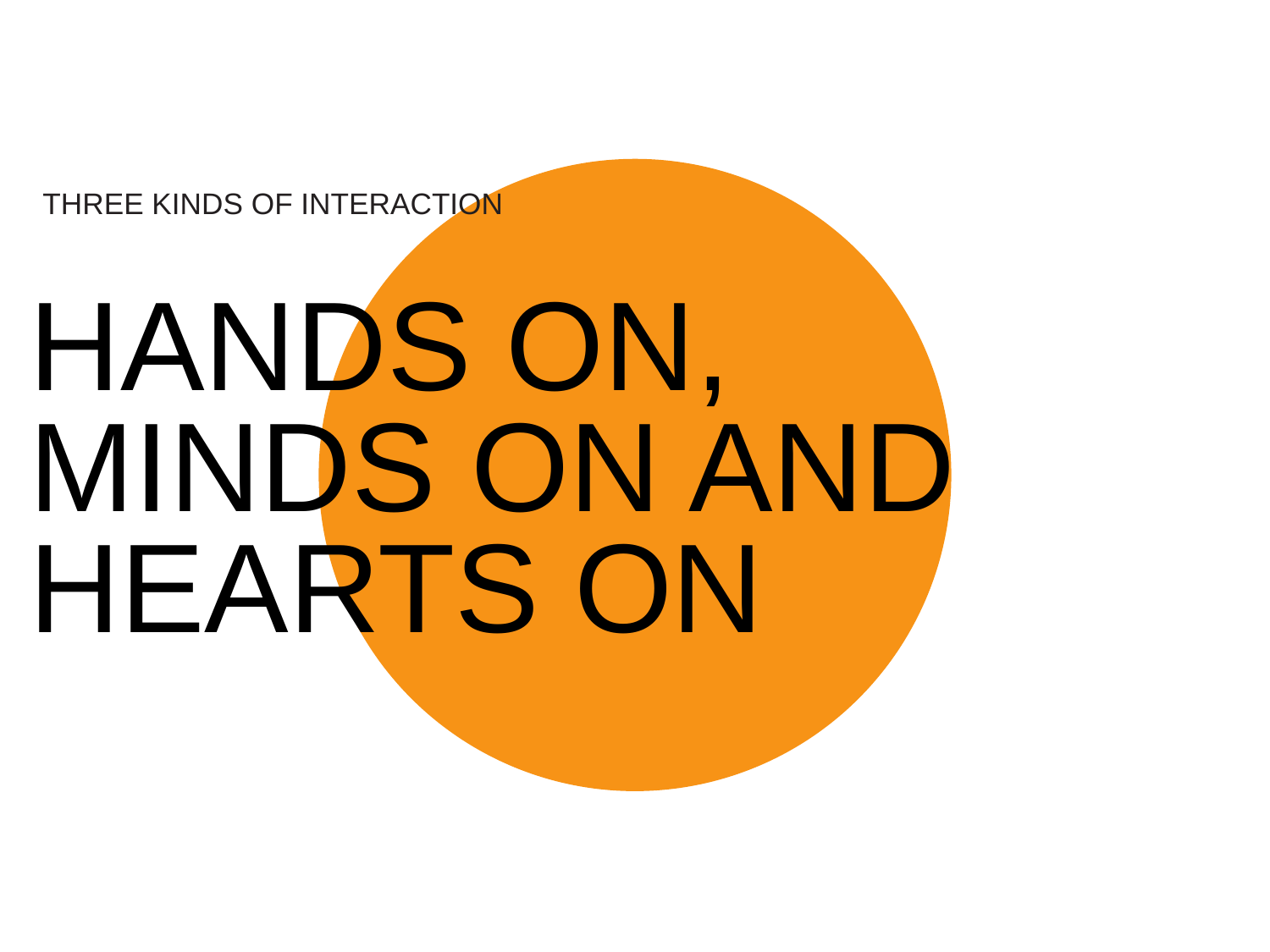

THREE KINDS OF INTERACTION
HANDS ON,
MINDS ON AND HEARTS ON